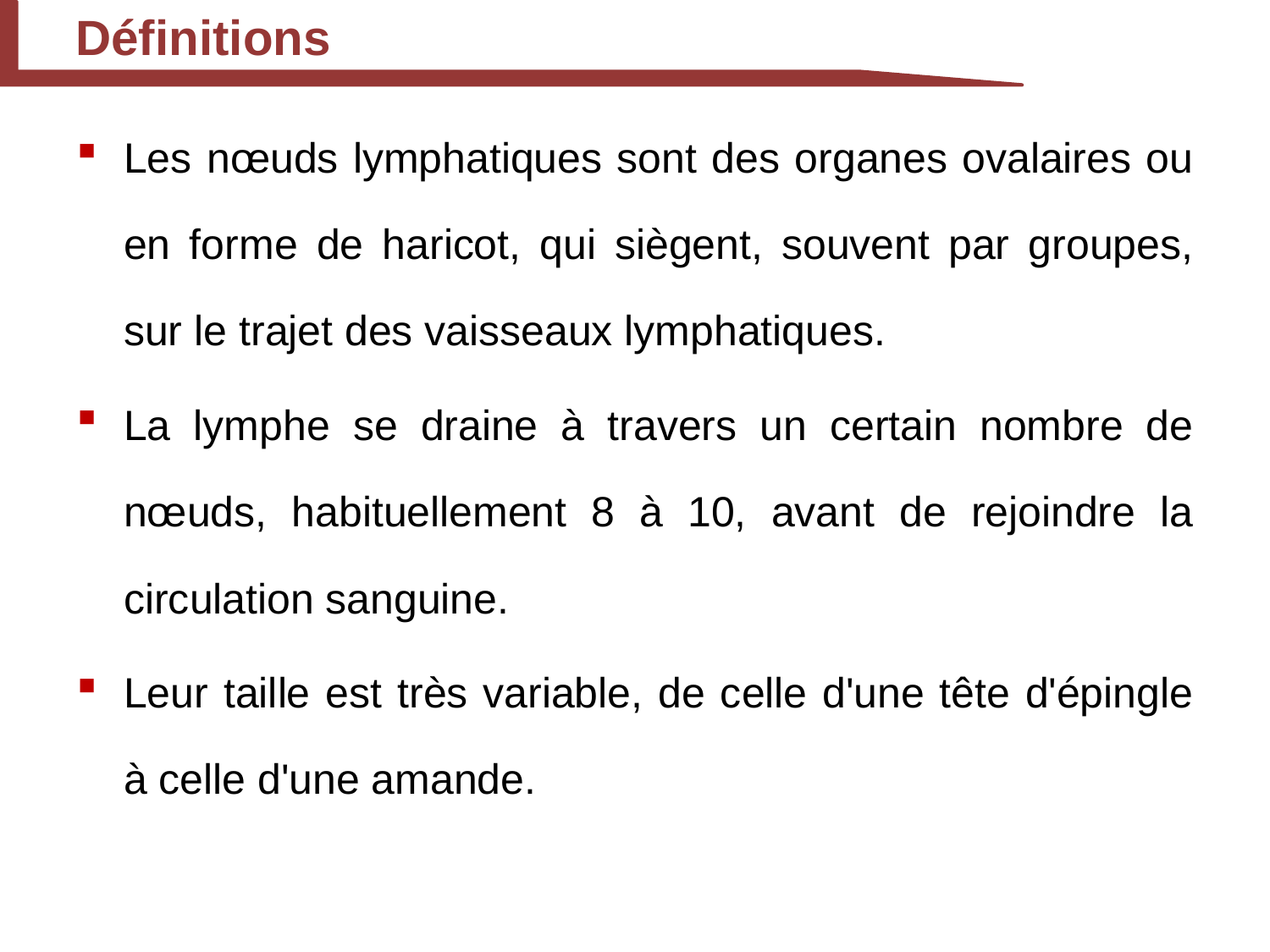

Définitions
Les nœuds lymphatiques sont des organes ovalaires ou en forme de haricot, qui siègent, souvent par groupes, sur le trajet des vaisseaux lymphatiques.
La lymphe se draine à travers un certain nombre de nœuds, habituellement 8 à 10, avant de rejoindre la circulation sanguine.
Leur taille est très variable, de celle d'une tête d'épingle à celle d'une amande.